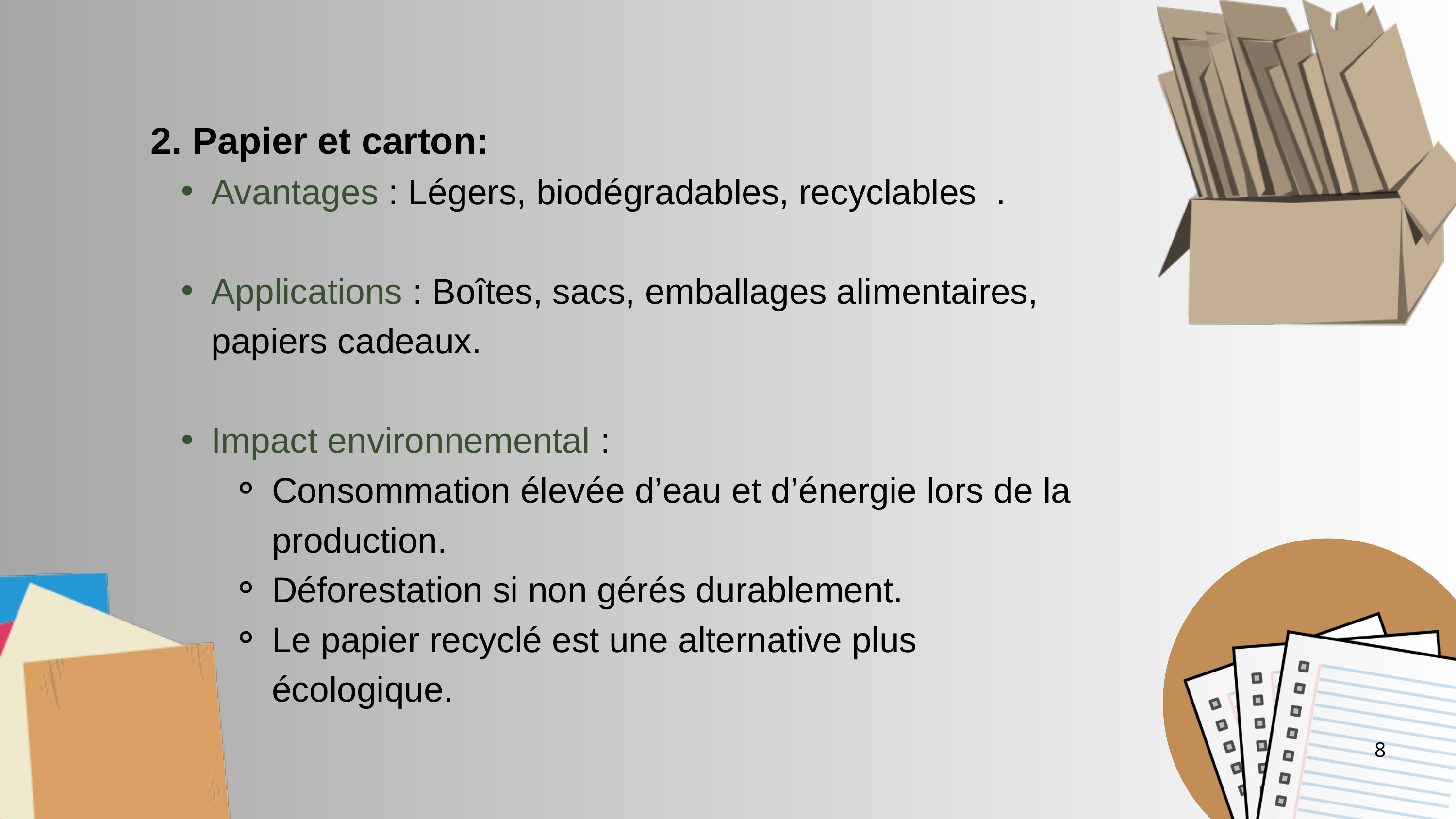

2. Papier et carton:
Avantages : Légers, biodégradables, recyclables  .

Applications : Boîtes, sacs, emballages alimentaires, papiers cadeaux.

Impact environnemental :
Consommation élevée d’eau et d’énergie lors de la production.
Déforestation si non gérés durablement.
Le papier recyclé est une alternative plus écologique.

8